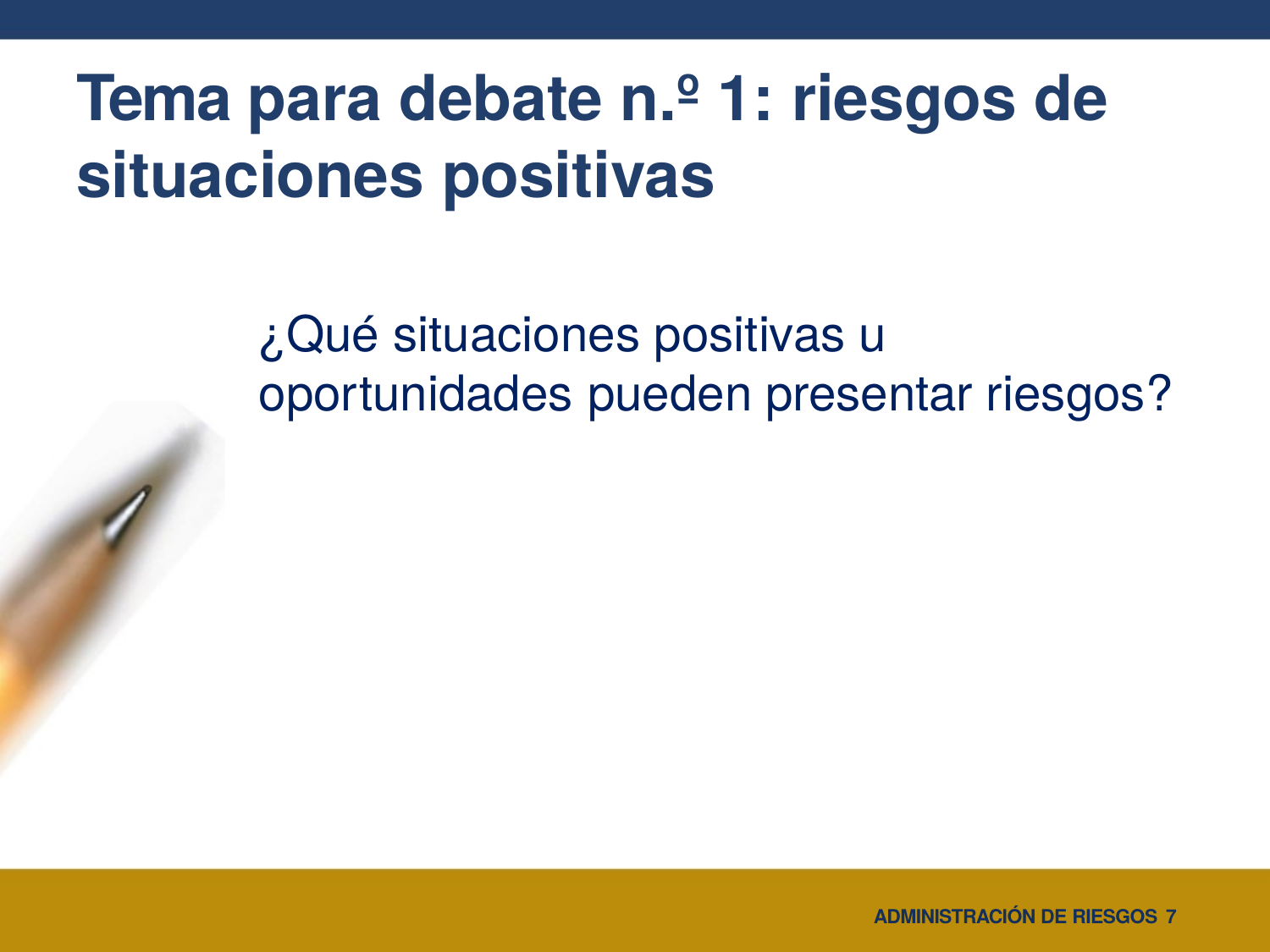

# Tema para debate n.º 1: riesgos de  situaciones positivas
¿Qué situaciones positivas u  oportunidades pueden presentar riesgos?

ADMINISTRACIÓN DE RIESGOS 7